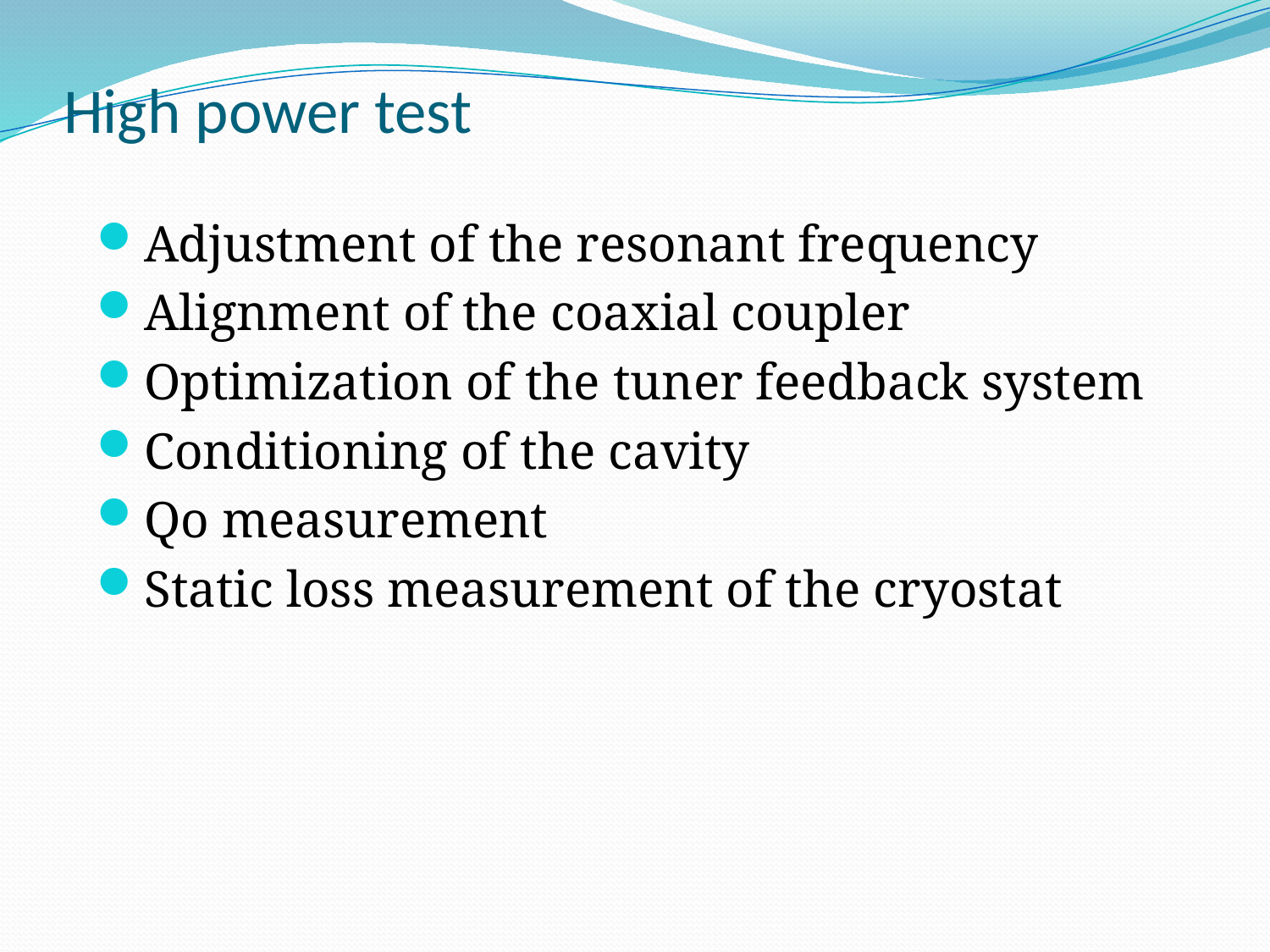

# High power test
Adjustment of the resonant frequency
Alignment of the coaxial coupler
Optimization of the tuner feedback system
Conditioning of the cavity
Qo measurement
Static loss measurement of the cryostat